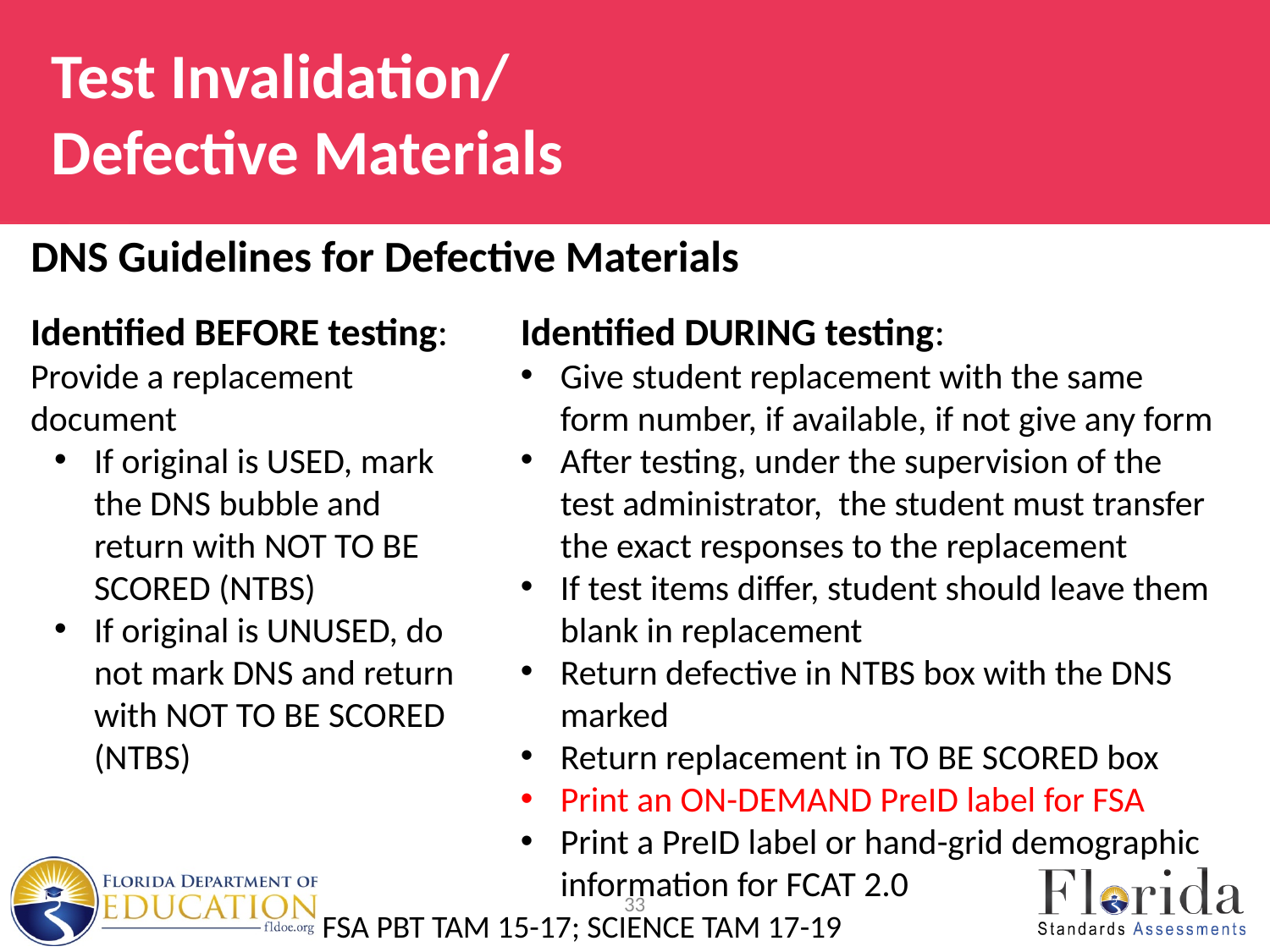

Test Invalidation/
Defective Materials
DNS Guidelines for Defective Materials

Identified BEFORE testing:
Provide a replacement document
If original is USED, mark the DNS bubble and return with NOT TO BE SCORED (NTBS)
If original is UNUSED, do not mark DNS and return with NOT TO BE SCORED (NTBS)

Identified DURING testing:
Give student replacement with the same form number, if available, if not give any form
After testing, under the supervision of the test administrator,  the student must transfer the exact responses to the replacement
If test items differ, student should leave them blank in replacement
Return defective in NTBS box with the DNS marked
Return replacement in TO BE SCORED box
Print an ON-DEMAND PreID label for FSA
Print a PreID label or hand-grid demographic information for FCAT 2.0

33
FSA PBT TAM 15-17; SCIENCE TAM 17-19